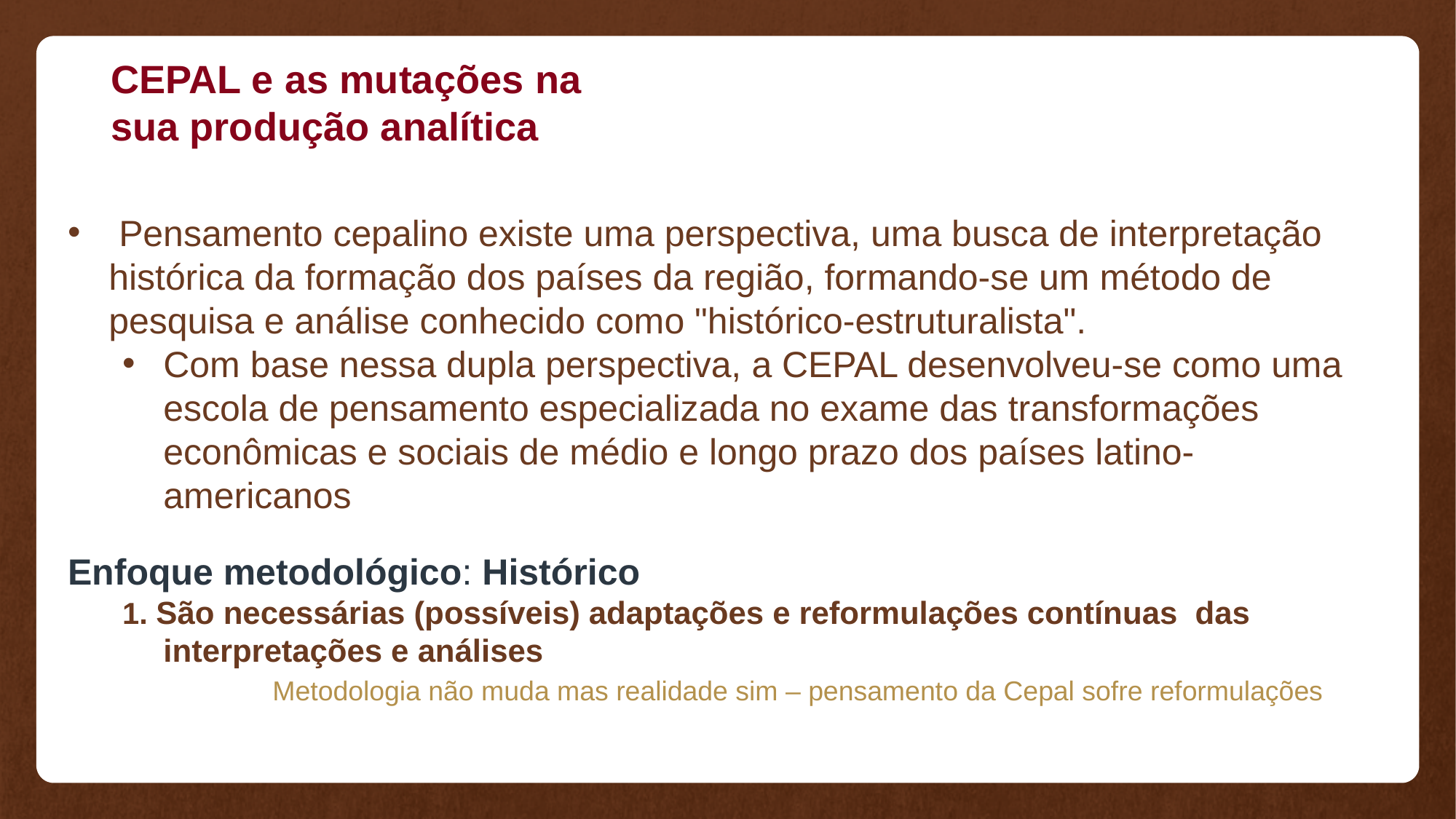

CEPAL e as mutações na
sua produção analítica

 Pensamento cepalino existe uma perspectiva, uma busca de interpretação histórica da formação dos países da região, formando-se um método de pesquisa e análise conhecido como "histórico-estruturalista".
Com base nessa dupla perspectiva, a CEPAL desenvolveu-se como uma escola de pensamento especializada no exame das transformações econômicas e sociais de médio e longo prazo dos países latino-americanos

Enfoque metodológico: Histórico
1. São necessárias (possíveis) adaptações e reformulações contínuas  das interpretações e análises
	Metodologia não muda mas realidade sim – pensamento da Cepal sofre reformulações